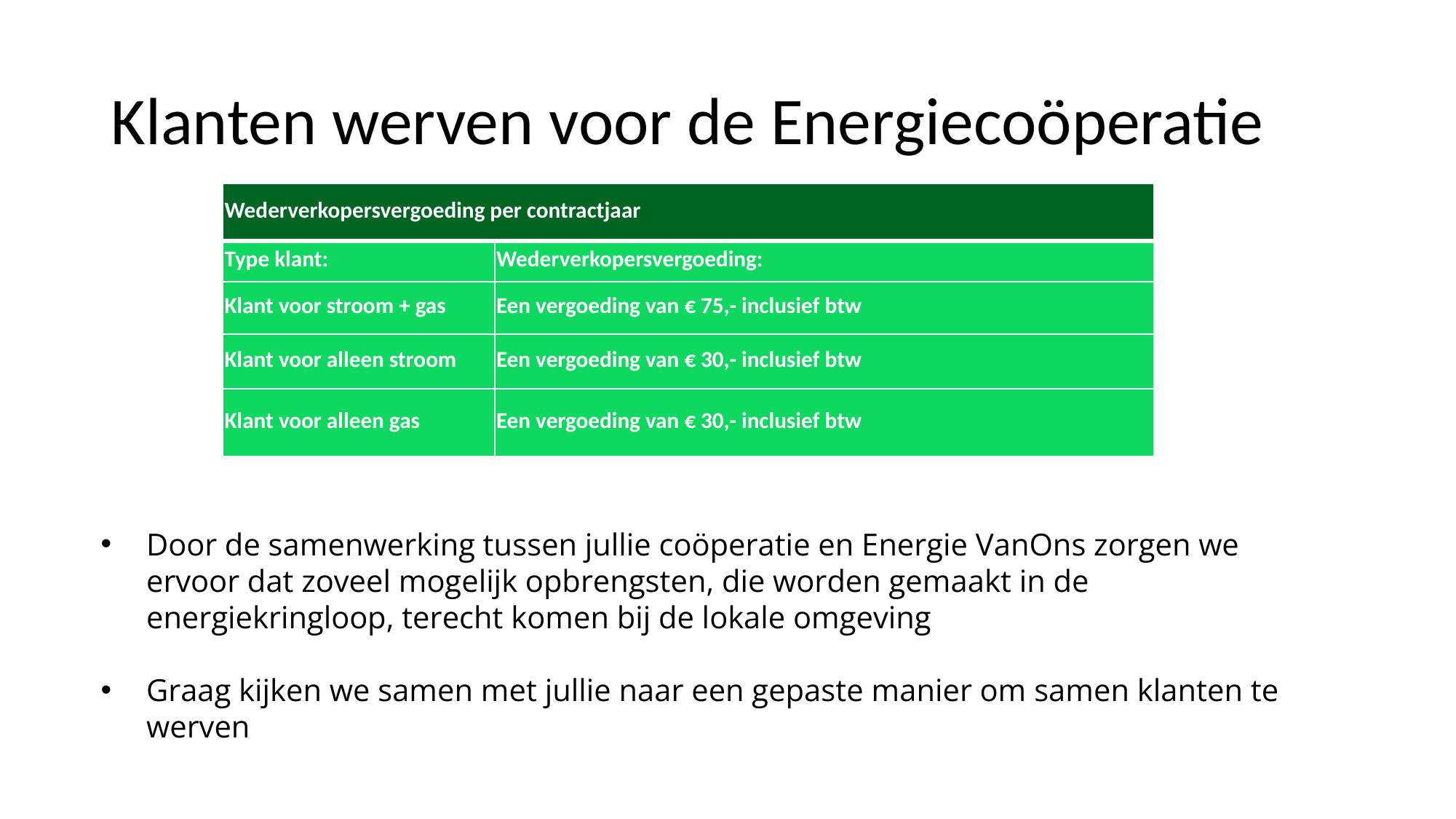

# Klanten werven voor de Energiecoöperatie
| Wederverkopersvergoeding per contractjaar |  |
| --- | --- |
| Type klant: | Wederverkopersvergoeding: |
| Klant voor stroom + gas | Een vergoeding van € 75,- inclusief btw |
| Klant voor alleen stroom | Een vergoeding van € 30,- inclusief btw |
| Klant voor alleen gas | Een vergoeding van € 30,- inclusief btw |

Door de samenwerking tussen jullie coöperatie en Energie VanOns zorgen we ervoor dat zoveel mogelijk opbrengsten, die worden gemaakt in de energiekringloop, terecht komen bij de lokale omgeving

Graag kijken we samen met jullie naar een gepaste manier om samen klanten te werven